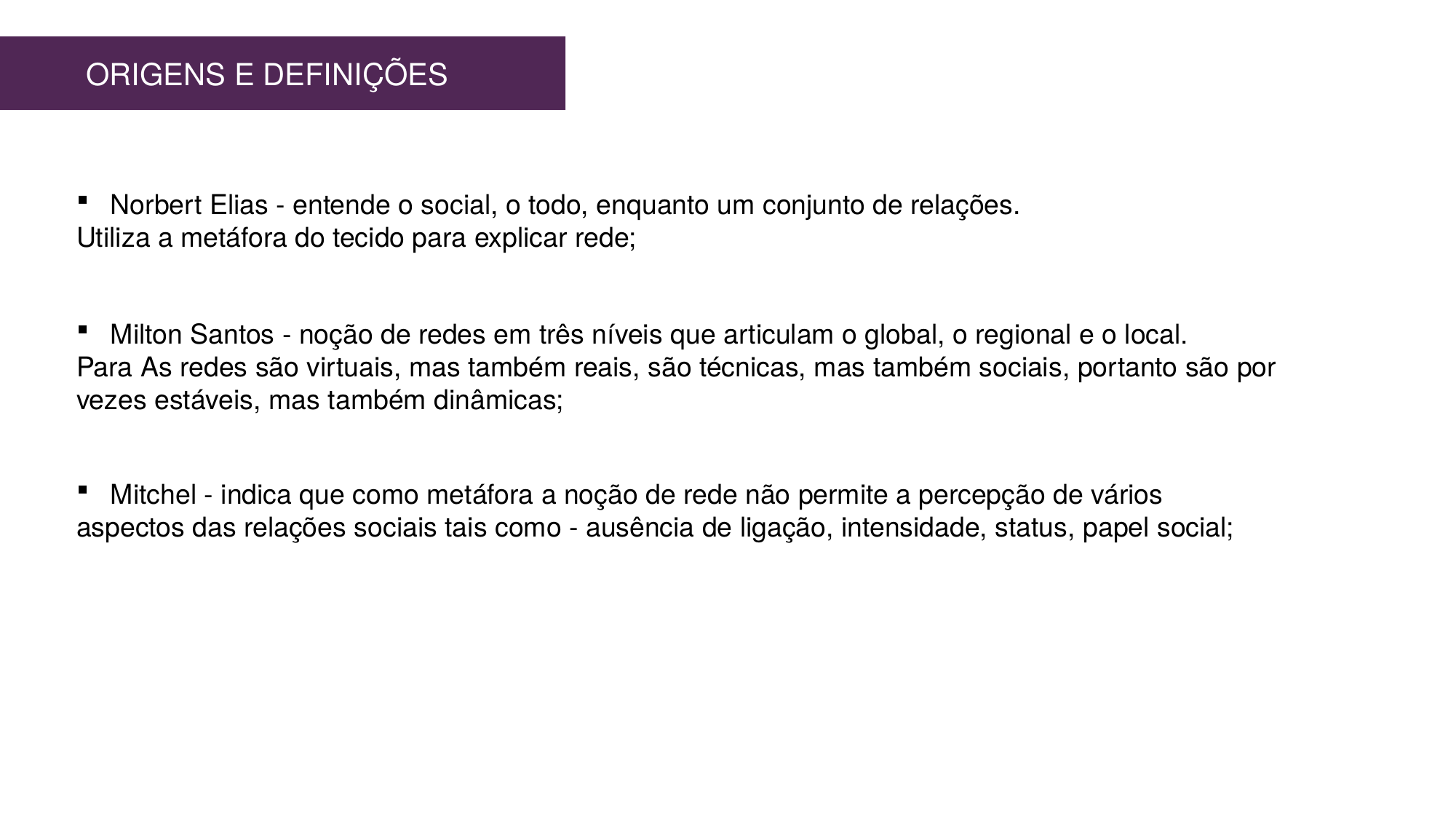

ORIGENS E DEFINIÇÕES
Norbert Elias - entende o social, o todo, enquanto um conjunto de relações.
Utiliza a metáfora do tecido para explicar rede;
Milton Santos - noção de redes em três níveis que articulam o global, o regional e o local.
Para As redes são virtuais, mas também reais, são técnicas, mas também sociais, portanto são por vezes estáveis, mas também dinâmicas;
Mitchel - indica que como metáfora a noção de rede não permite a percepção de vários
aspectos das relações sociais tais como - ausência de ligação, intensidade, status, papel social;